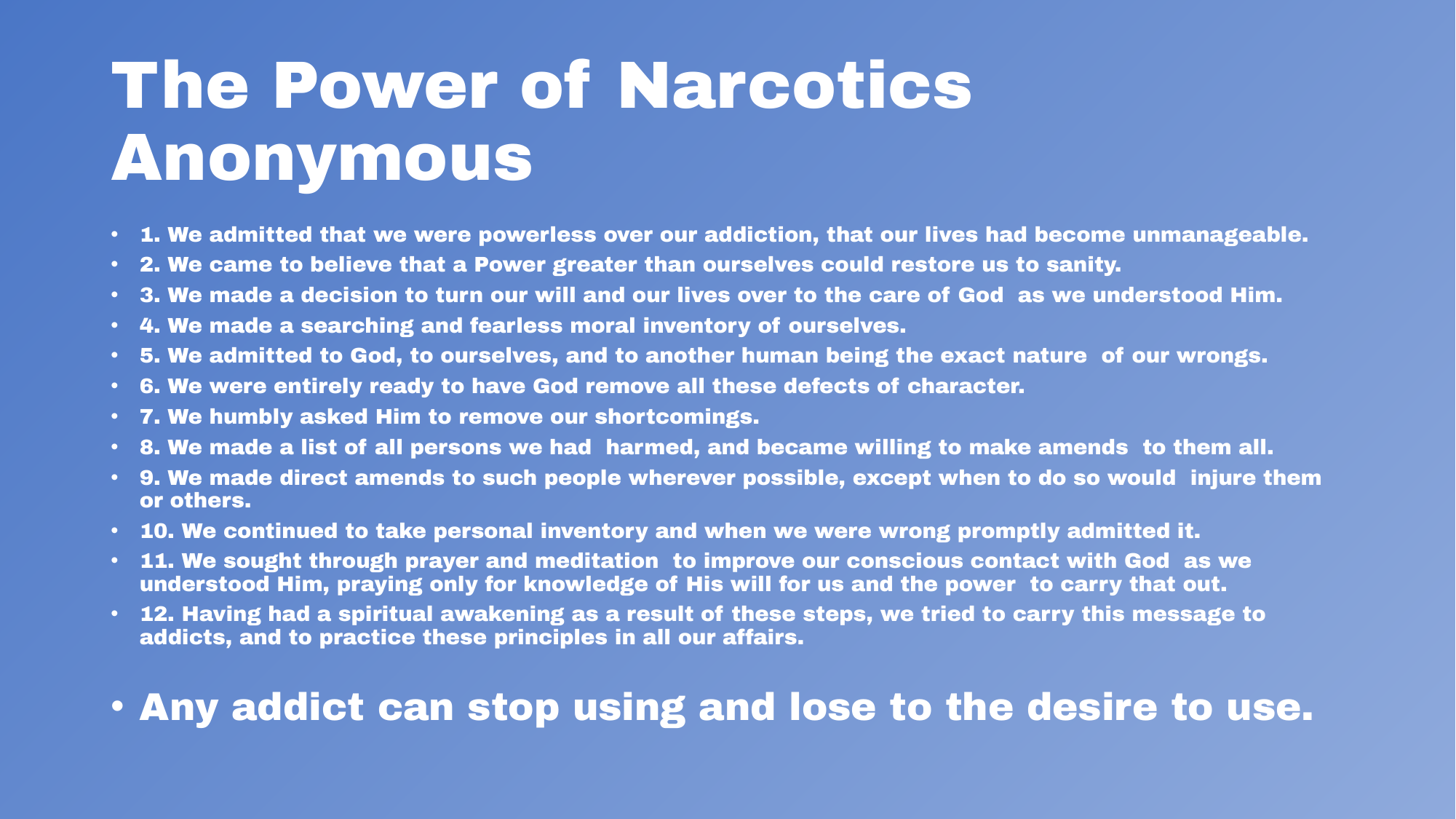

# The Power of Narcotics Anonymous
1. We admitted that we were powerless over our addiction, that our lives had become unmanageable.
2. We came to believe that a Power greater than ourselves could restore us to sanity.
3. We made a decision to turn our will and our lives over to the care of God  as we understood Him.
4. We made a searching and fearless moral inventory of ourselves.
5. We admitted to God, to ourselves, and to another human being the exact nature  of our wrongs.
6. We were entirely ready to have God remove all these defects of character.
7. We humbly asked Him to remove our shortcomings.
8. We made a list of all persons we had  harmed, and became willing to make amends  to them all.
9. We made direct amends to such people wherever possible, except when to do so would  injure them or others.
10. We continued to take personal inventory and when we were wrong promptly admitted it.
11. We sought through prayer and meditation  to improve our conscious contact with God  as we understood Him, praying only for knowledge of His will for us and the power  to carry that out.
12. Having had a spiritual awakening as a result of these steps, we tried to carry this message to  addicts, and to practice these principles in all our affairs.

Any addict can stop using and lose to the desire to use.